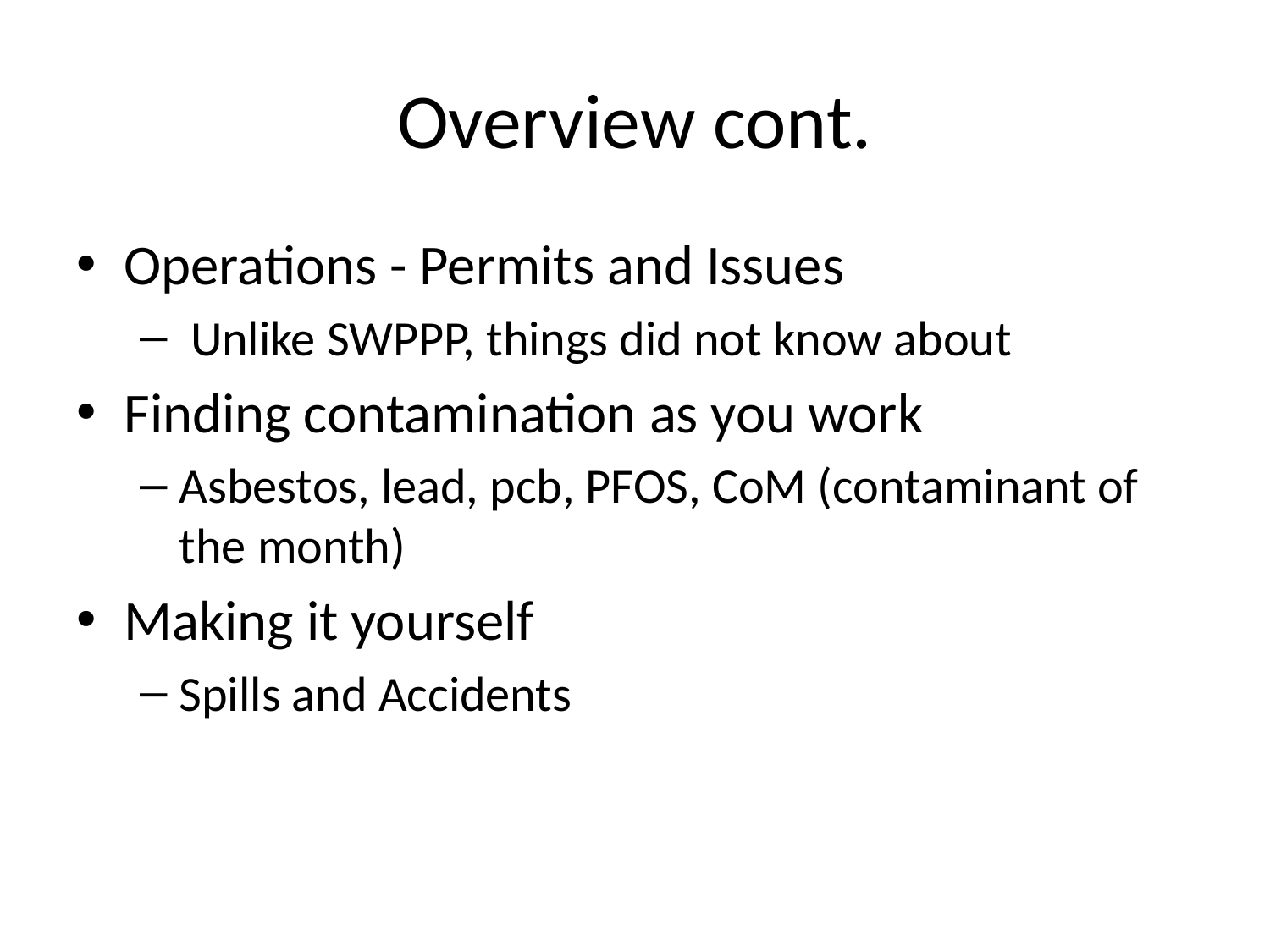

# Overview cont.
Operations - Permits and Issues
 Unlike SWPPP, things did not know about
Finding contamination as you work
Asbestos, lead, pcb, PFOS, CoM (contaminant of the month)
Making it yourself
Spills and Accidents